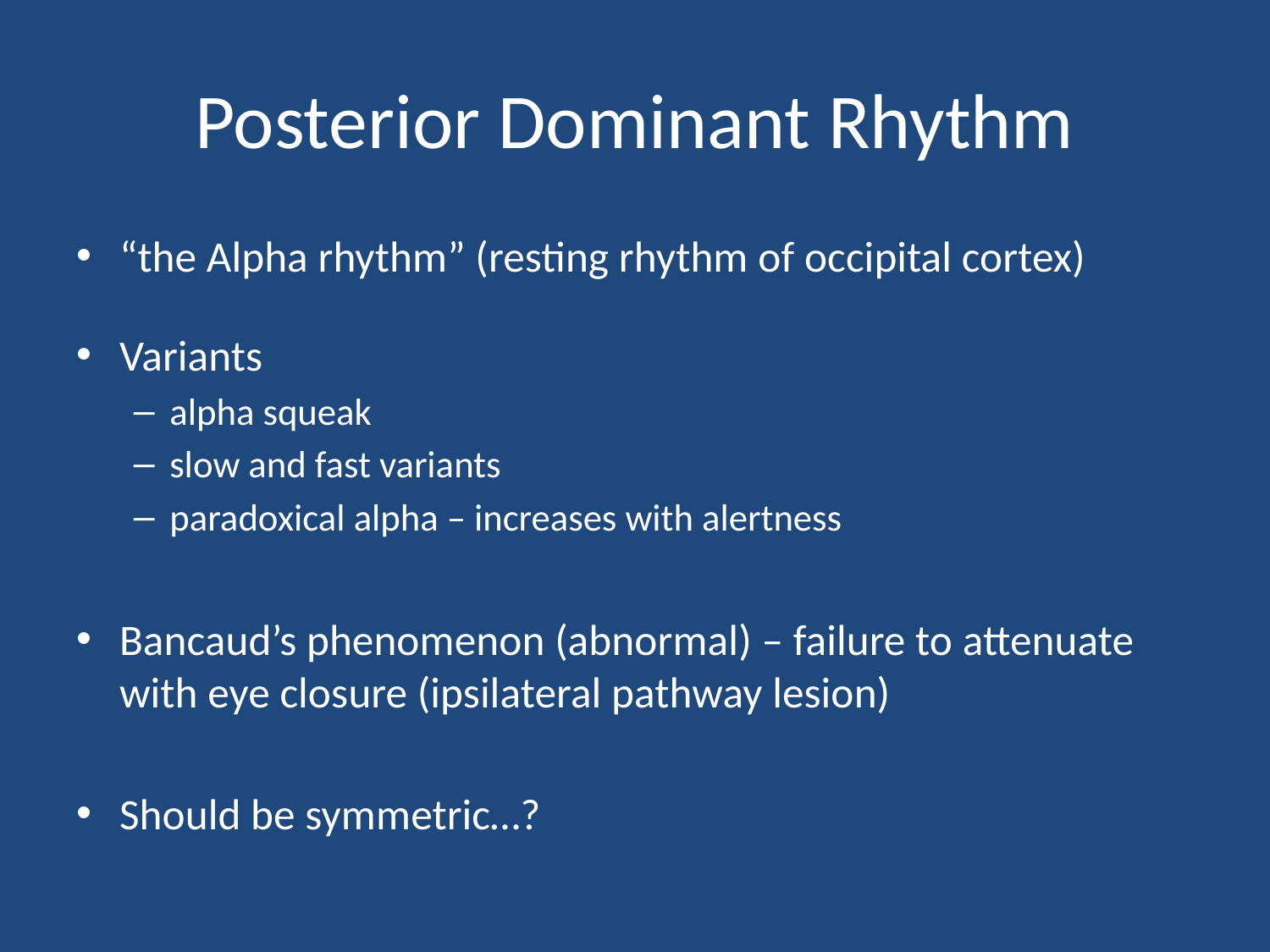

Posterior Dominant Rhythm
“the Alpha rhythm” (resting rhythm of occipital cortex)

Variants
alpha squeak
slow and fast variants
paradoxical alpha – increases with alertness

Bancaud’s phenomenon (abnormal) – failure to attenuate with eye closure (ipsilateral pathway lesion)

Should be symmetric…?